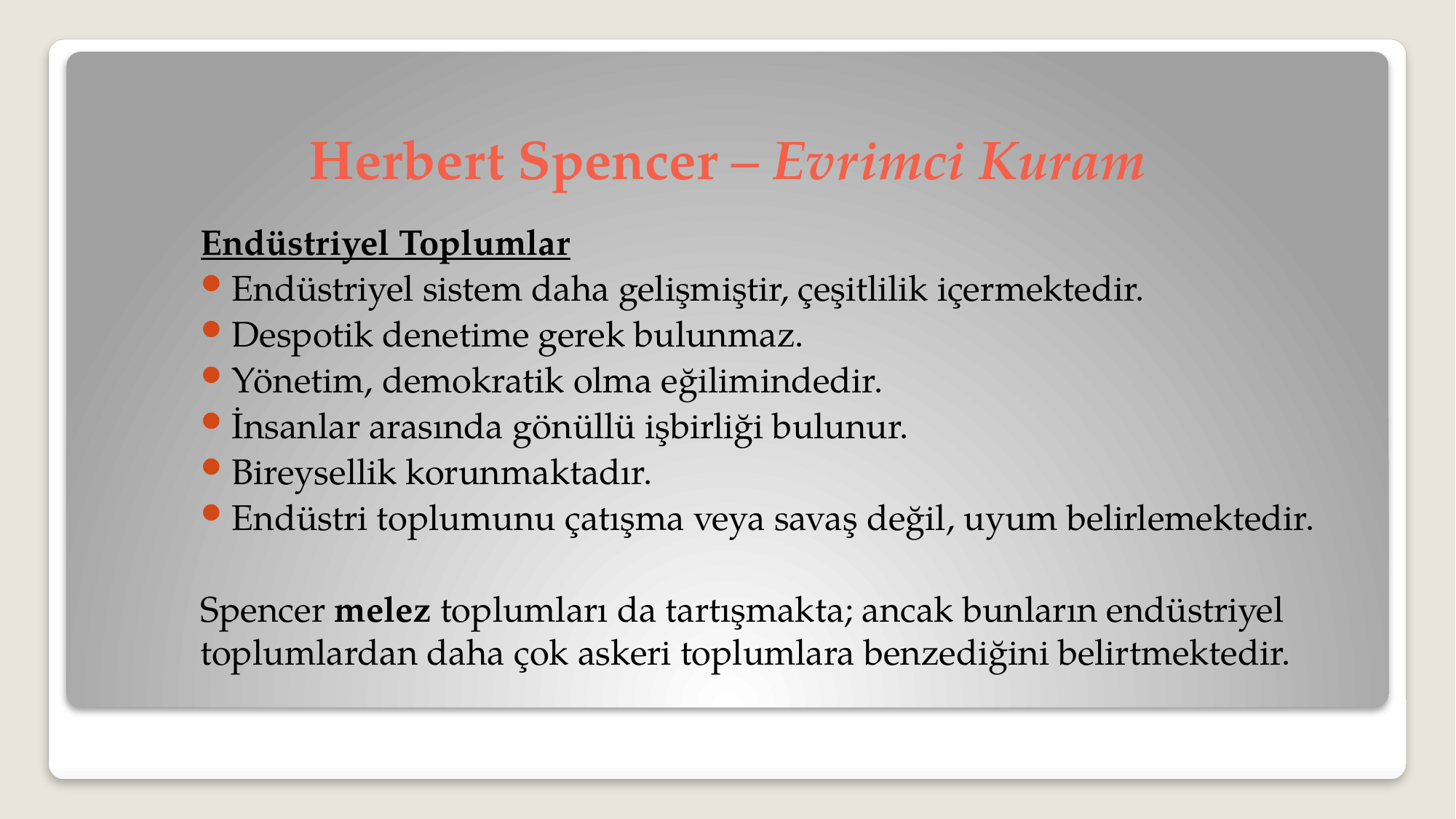

# Herbert Spencer – Evrimci Kuram
Endüstriyel Toplumlar
Endüstriyel sistem daha gelişmiştir, çeşitlilik içermektedir.
Despotik denetime gerek bulunmaz.
Yönetim, demokratik olma eğilimindedir.
İnsanlar arasında gönüllü işbirliği bulunur.
Bireysellik korunmaktadır.
Endüstri toplumunu çatışma veya savaş değil, uyum belirlemektedir.

Spencer melez toplumları da tartışmakta; ancak bunların endüstriyel toplumlardan daha çok askeri toplumlara benzediğini belirtmektedir.